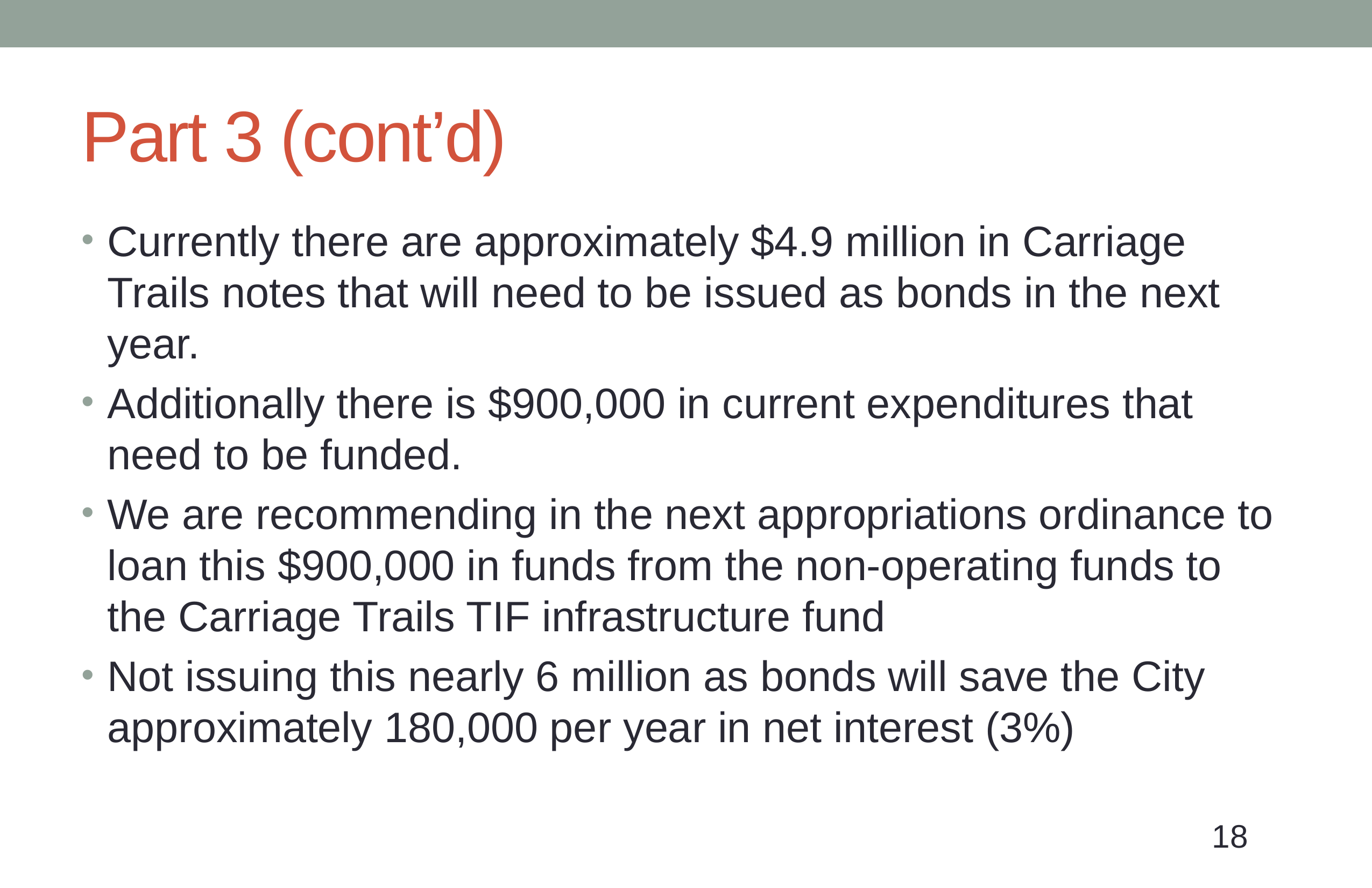

# Part 3 (cont’d)
Currently there are approximately $4.9 million in Carriage Trails notes that will need to be issued as bonds in the next year.
Additionally there is $900,000 in current expenditures that need to be funded.
We are recommending in the next appropriations ordinance to loan this $900,000 in funds from the non-operating funds to the Carriage Trails TIF infrastructure fund
Not issuing this nearly 6 million as bonds will save the City approximately 180,000 per year in net interest (3%)
18